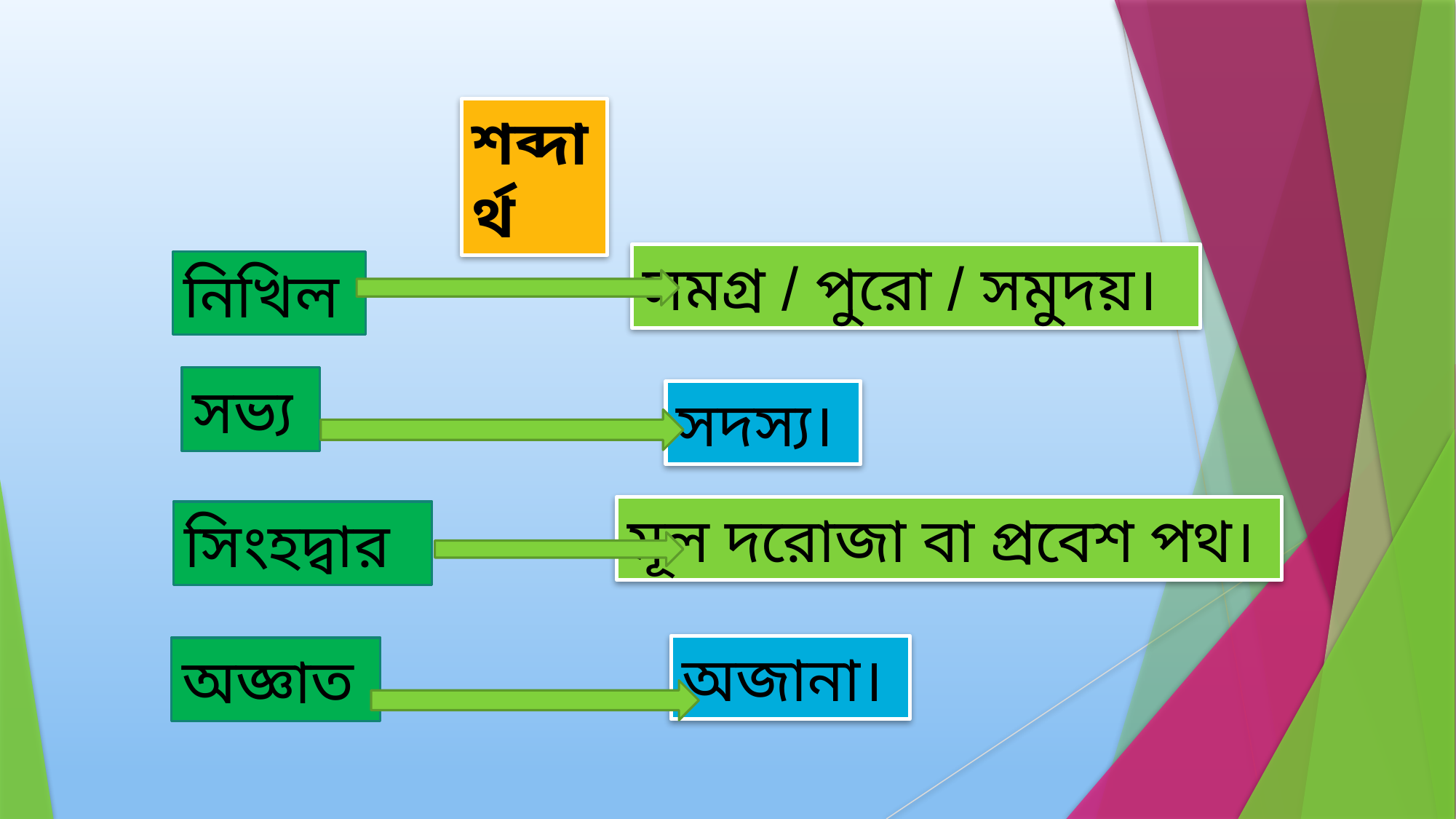

শব্দার্থ
সমগ্র / পুরো / সমুদয়।
নিখিল

সভ্য
সদস্য।

মূল দরোজা বা প্রবেশ পথ।
সিংহদ্বার

অজানা।
অজ্ঞাত